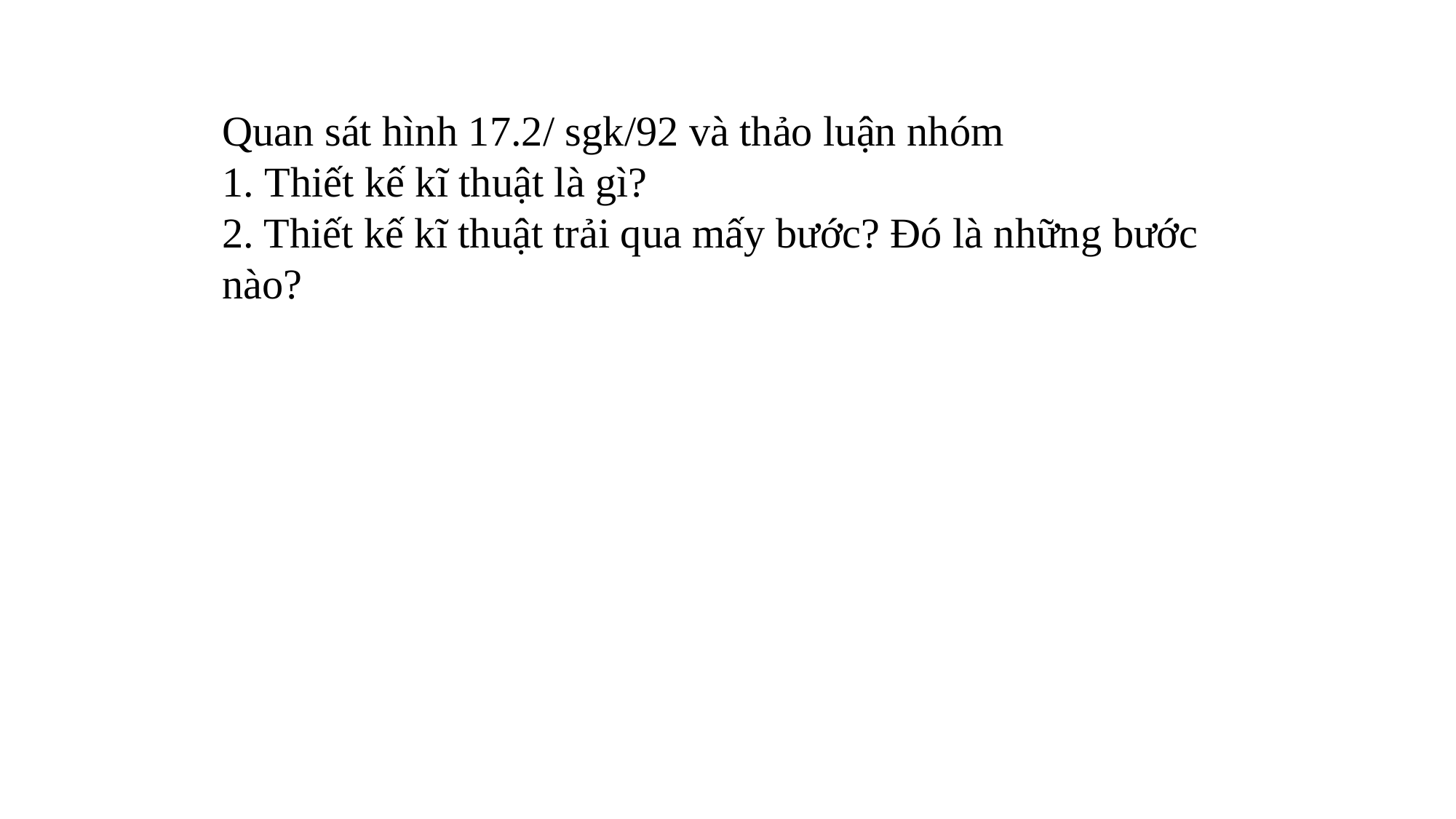

Quan sát hình 17.2/ sgk/92 và thảo luận nhóm
1. Thiết kế kĩ thuật là gì?
2. Thiết kế kĩ thuật trải qua mấy bước? Đó là những bước nào?